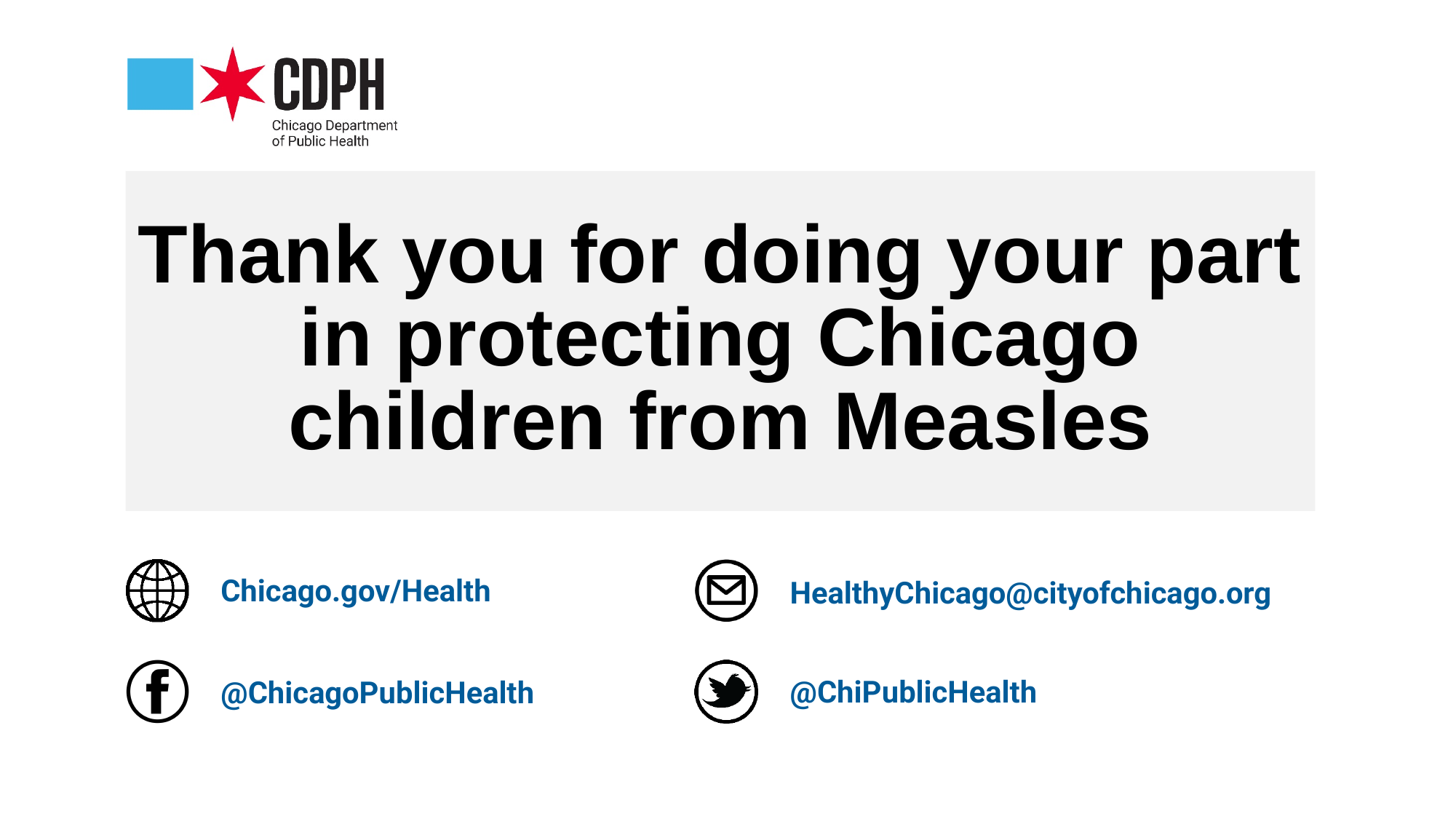

# Thank you for doing your part in protecting Chicago children from Measles